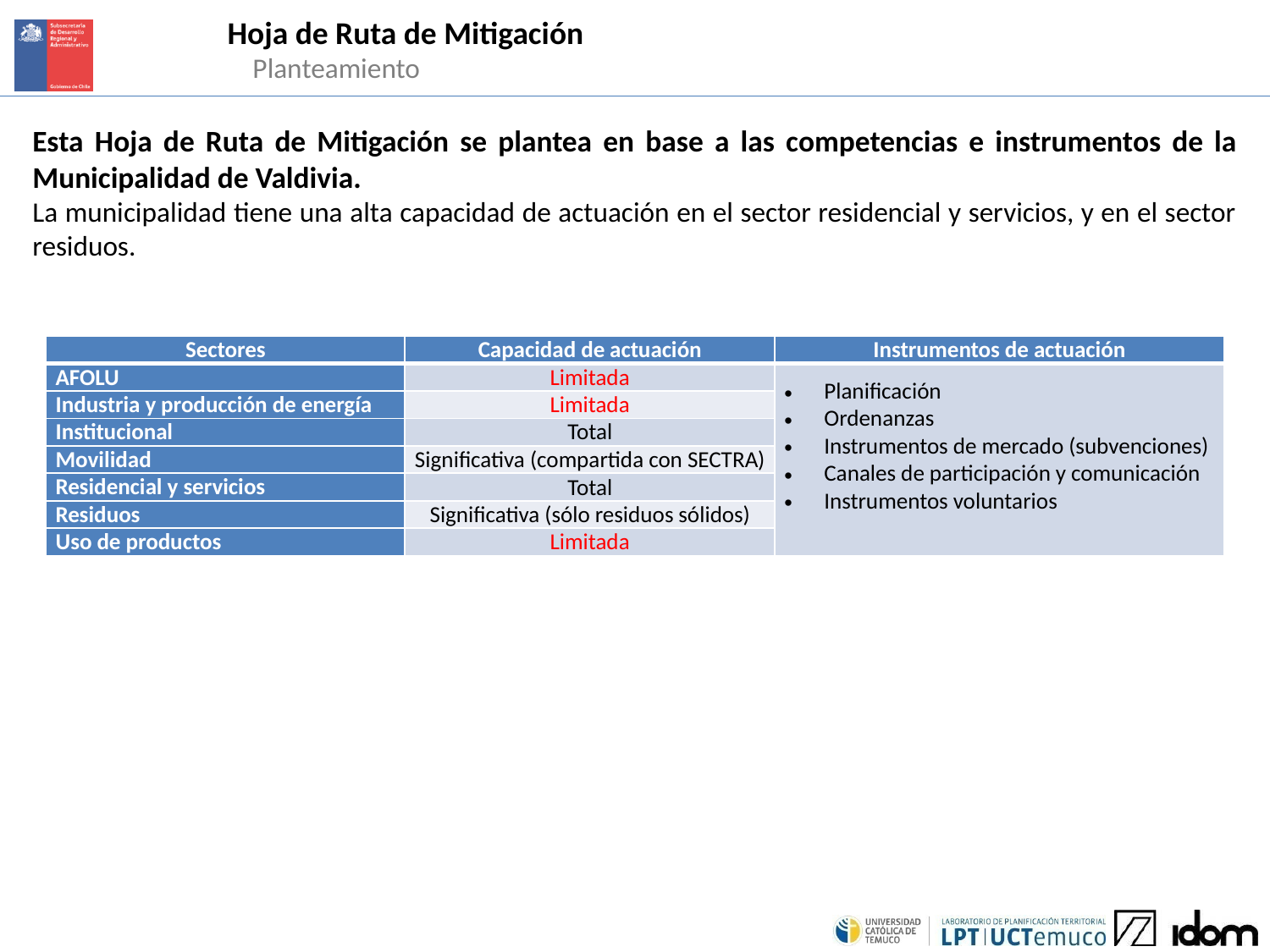

Hoja de Ruta de Mitigación
    Planteamiento
Esta Hoja de Ruta de Mitigación se plantea en base a las competencias e instrumentos de la Municipalidad de Valdivia.
La municipalidad tiene una alta capacidad de actuación en el sector residencial y servicios, y en el sector residuos.
| Sectores | Capacidad de actuación | Instrumentos de actuación |
| --- | --- | --- |
| AFOLU | Limitada | Planificación Ordenanzas Instrumentos de mercado (subvenciones) Canales de participación y comunicación Instrumentos voluntarios |
| Industria y producción de energía | Limitada |  |
| Institucional | Total |  |
| Movilidad | Significativa (compartida con SECTRA) |  |
| Residencial y servicios | Total |  |
| Residuos | Significativa (sólo residuos sólidos) |  |
| Uso de productos | Limitada |  |